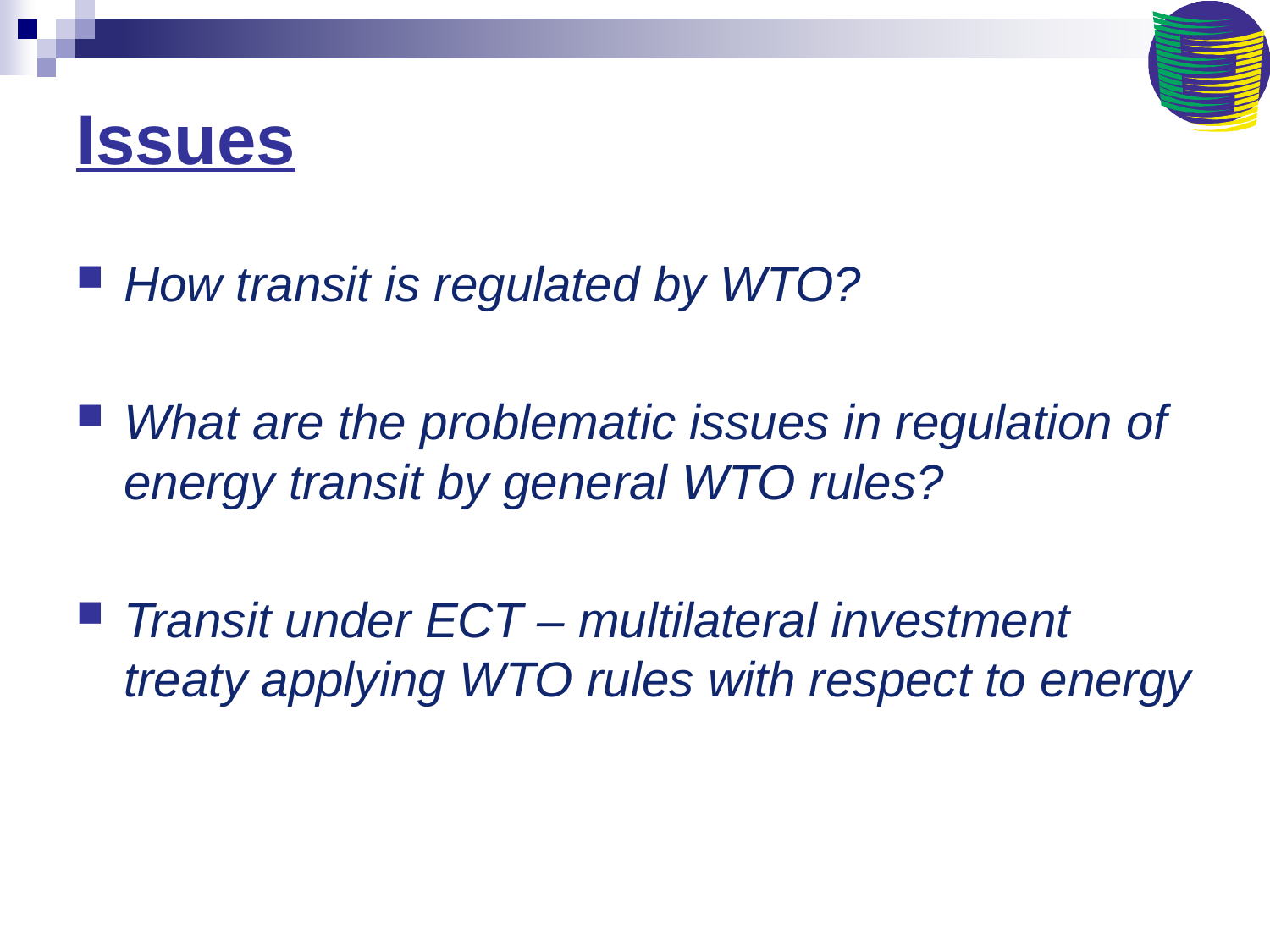

# Issues
How transit is regulated by WTO?

What are the problematic issues in regulation of energy transit by general WTO rules?

Transit under ECT – multilateral investment treaty applying WTO rules with respect to energy